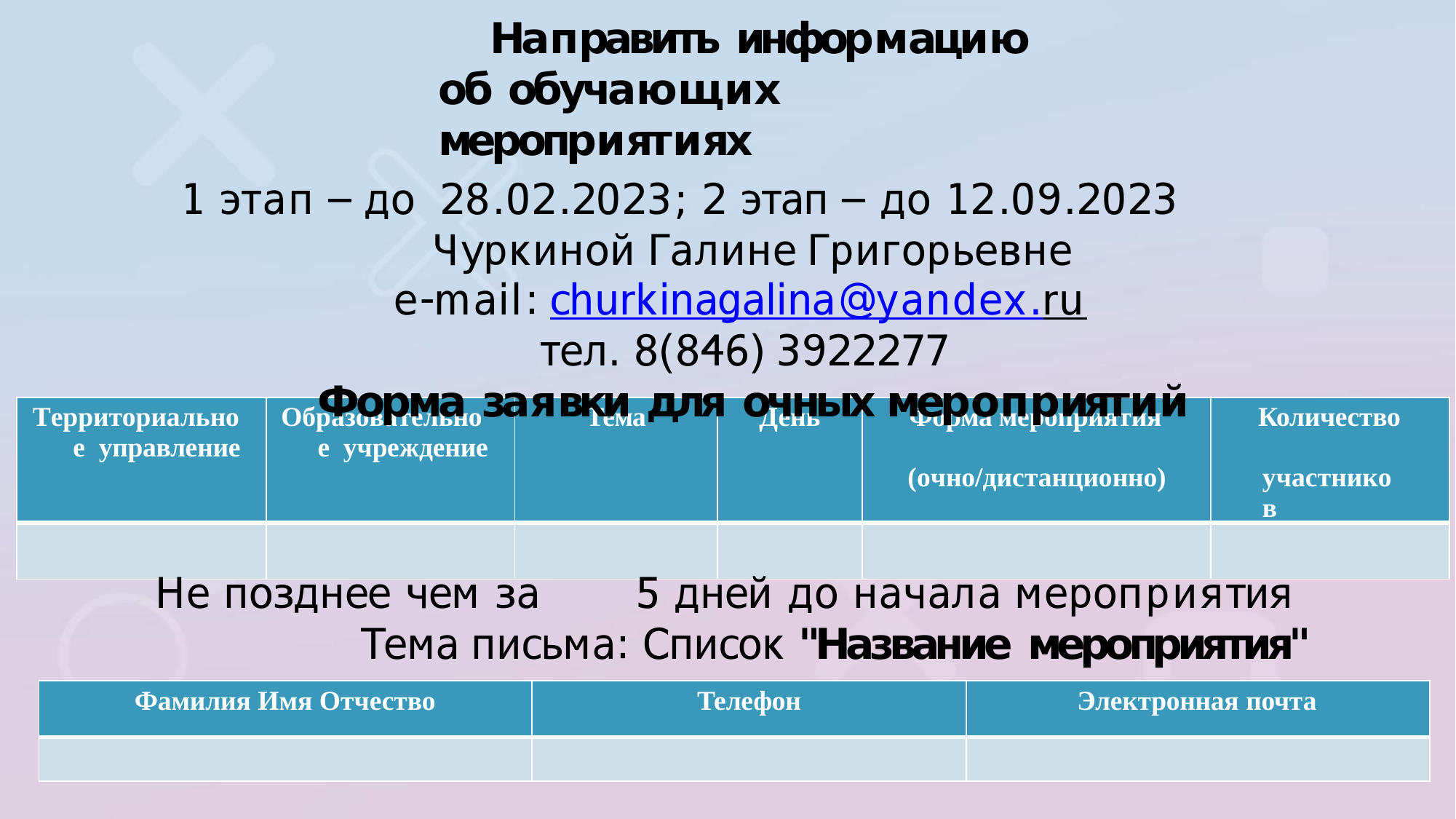

Направить информацию  об обучающих мероприятиях
1 этап – до  28.02.2023; 2 этап – до 12.09.2023                   Чуркиной Галине Григорьевне
e-mail: churkinagalina@yandex.ru
тел. 8(846) 3922277
 Форма заявки для очных мероприятий
| Территориальное управление | Образовательное учреждение | Тема | День | Форма мероприятия (очно/дистанционно) | Количество участников |
| --- | --- | --- | --- | --- | --- |
|  |  |  |  |  |  |
Не позднее чем за	5 дней до начала мероприятия                     Тема письма: Список "Название мероприятия"
| Фамилия Имя Отчество | Телефон | Электронная почта |
| --- | --- | --- |
|  |  |  |